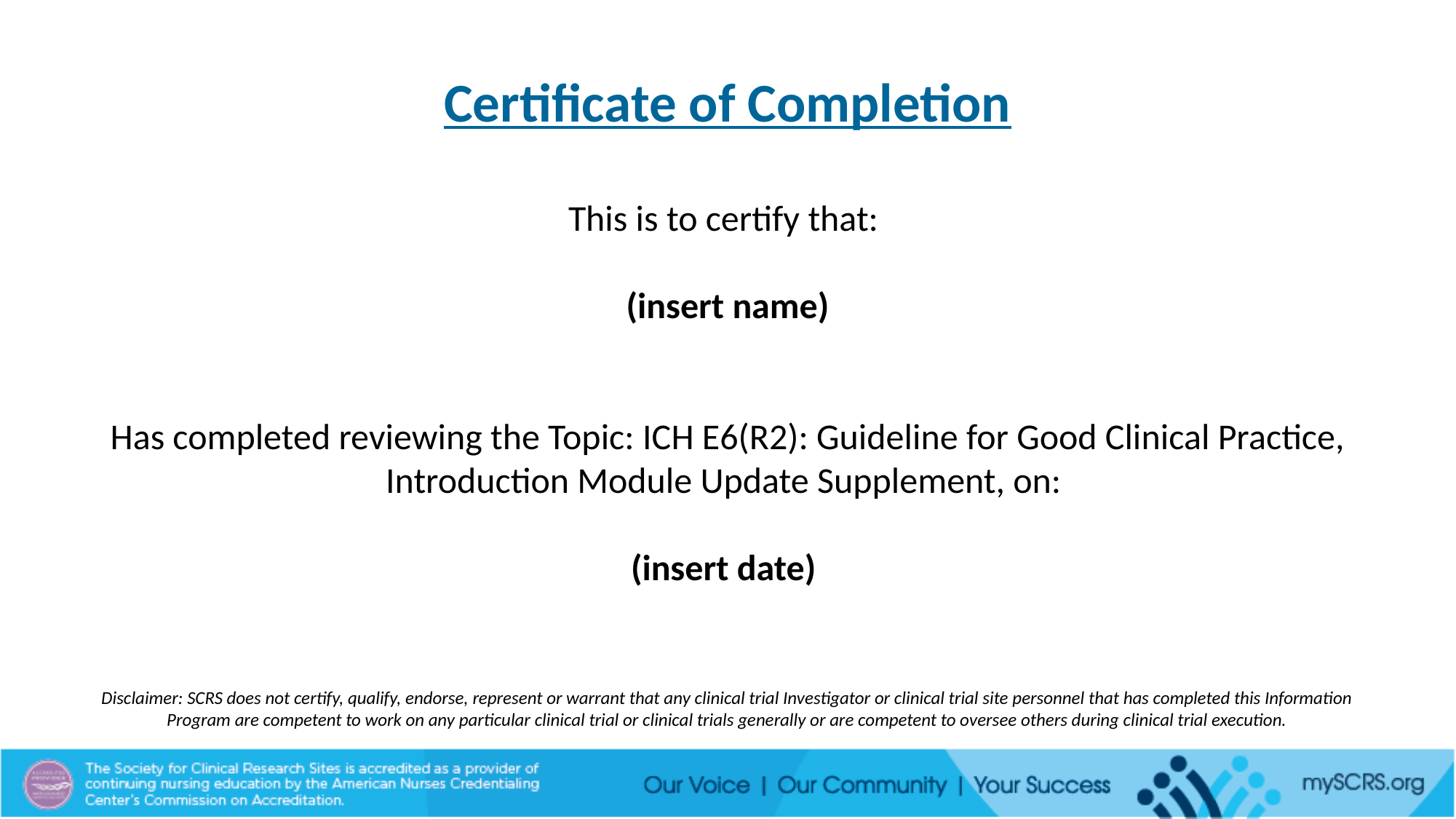

Certificate of Completion

This is to certify that:

(insert name)

Has completed reviewing the Topic: ICH E6(R2): Guideline for Good Clinical Practice, Introduction Module Update Supplement, on:

(insert date)

Disclaimer: SCRS does not certify, qualify, endorse, represent or warrant that any clinical trial Investigator or clinical trial site personnel that has completed this Information Program are competent to work on any particular clinical trial or clinical trials generally or are competent to oversee others during clinical trial execution.